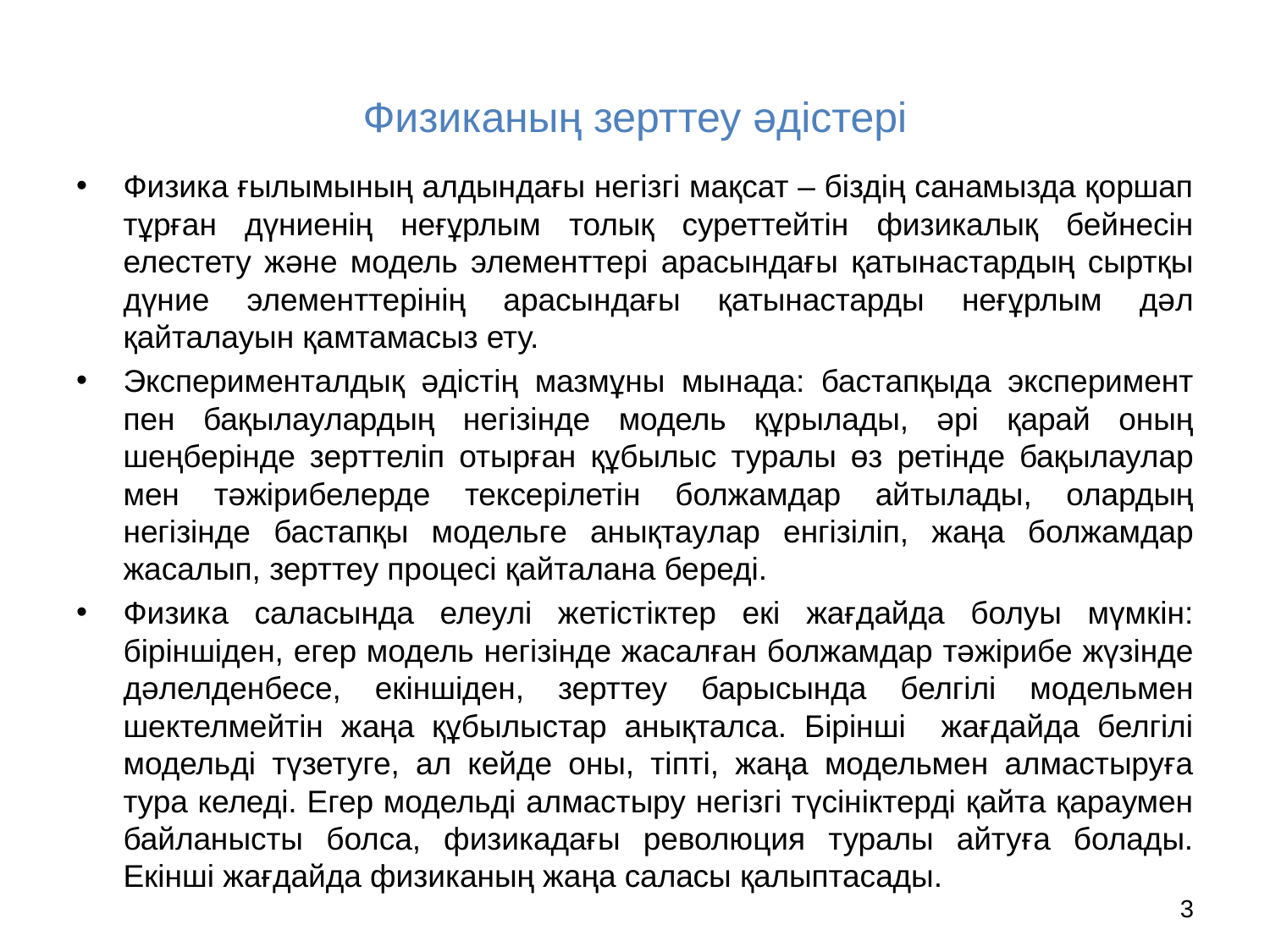

# Физиканың зерттеу әдістері
Физика ғылымының алдындағы негізгі мақсат – біздің санамызда қоршап тұрған дүниенің неғұрлым толық суреттейтін физикалық бейнесін елестету және модель элементтері арасындағы қатынастардың сыртқы дүние элементтерінің арасындағы қатынастарды неғұрлым дәл қайталауын қамтамасыз ету.
Эксперименталдық әдістің мазмұны мынада: бастапқыда эксперимент пен бақылаулардың негізінде модель құрылады, әрі қарай оның шеңберінде зерттеліп отырған құбылыс туралы өз ретінде бақылаулар мен тәжірибелерде тексерілетін болжамдар айтылады, олардың негізінде бастапқы модельге анықтаулар енгізіліп, жаңа болжамдар жасалып, зерттеу процесі қайталана береді.
Физика саласында елеулі жетістіктер екі жағдайда болуы мүмкін: біріншіден, егер модель негізінде жасалған болжамдар тәжірибе жүзінде дәлелденбесе, екіншіден, зерттеу барысында белгілі модельмен шектелмейтін жаңа құбылыстар анықталса. Бірінші  жағдайда белгілі модельді түзетуге, ал кейде оны, тіпті, жаңа модельмен алмастыруға тура келеді. Егер модельді алмастыру негізгі түсініктерді қайта қараумен байланысты болса, физикадағы революция туралы айтуға болады. Екінші жағдайда физиканың жаңа саласы қалыптасады.
3